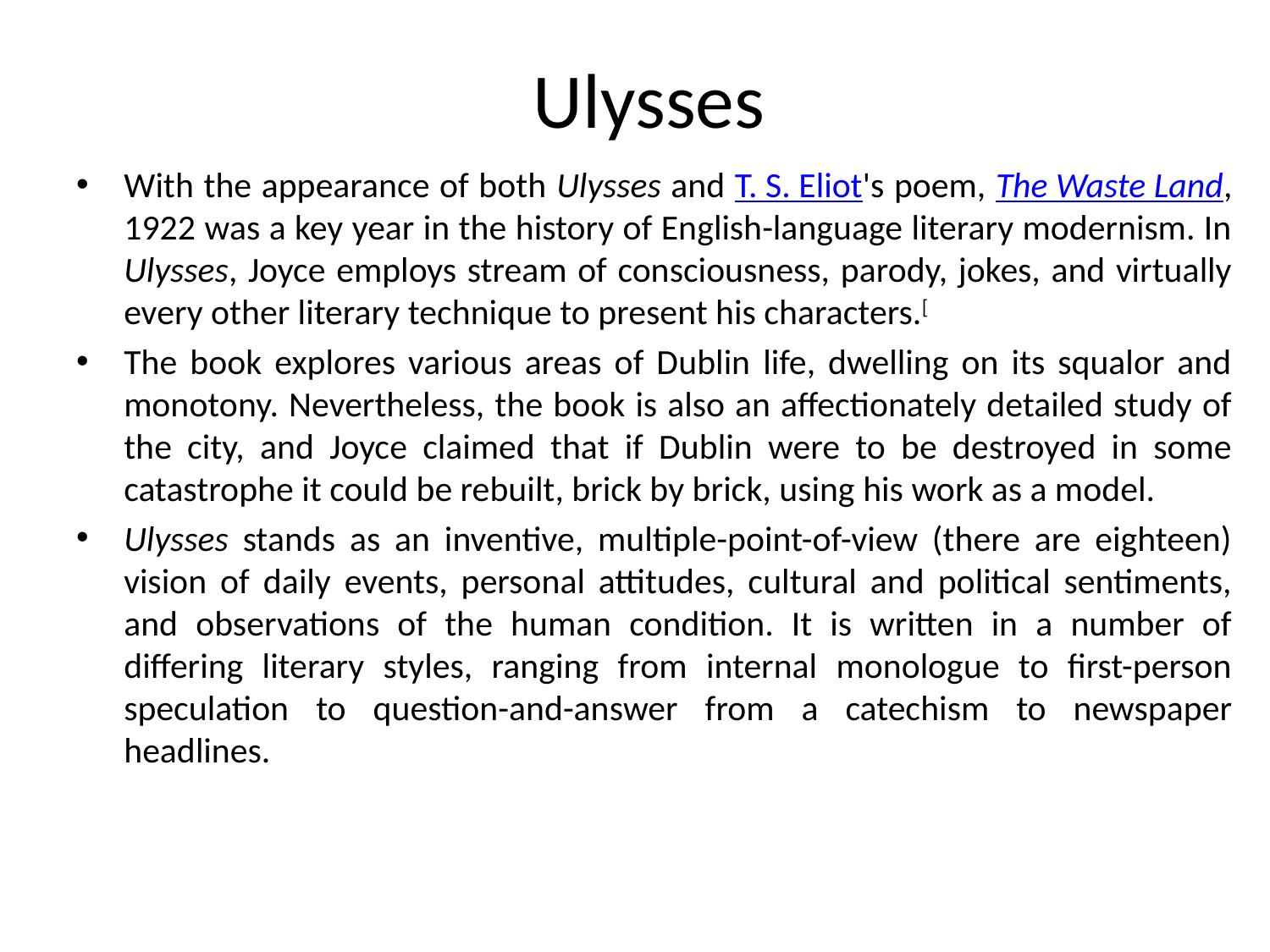

# Ulysses
With the appearance of both Ulysses and T. S. Eliot's poem, The Waste Land, 1922 was a key year in the history of English-language literary modernism. In Ulysses, Joyce employs stream of consciousness, parody, jokes, and virtually every other literary technique to present his characters.[
The book explores various areas of Dublin life, dwelling on its squalor and monotony. Nevertheless, the book is also an affectionately detailed study of the city, and Joyce claimed that if Dublin were to be destroyed in some catastrophe it could be rebuilt, brick by brick, using his work as a model.
Ulysses stands as an inventive, multiple-point-of-view (there are eighteen) vision of daily events, personal attitudes, cultural and political sentiments, and observations of the human condition. It is written in a number of differing literary styles, ranging from internal monologue to first-person speculation to question-and-answer from a catechism to newspaper headlines.